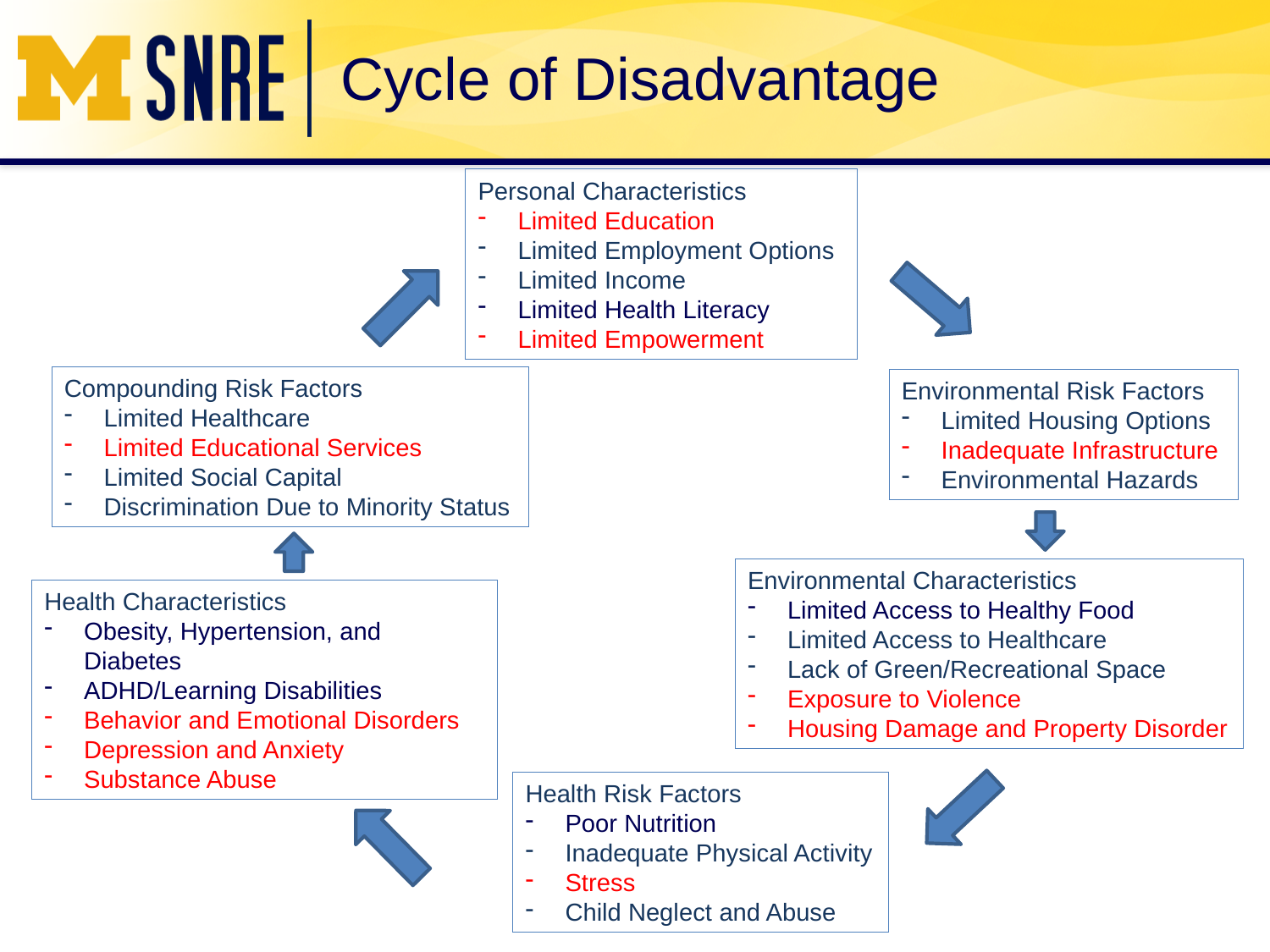

# Cycle of Disadvantage
Personal Characteristics
Limited Education
Limited Employment Options
Limited Income
Limited Health Literacy
Limited Empowerment

Compounding Risk Factors
Limited Healthcare
Limited Educational Services
Limited Social Capital
Discrimination Due to Minority Status
Environmental Risk Factors
Limited Housing Options
Inadequate Infrastructure
Environmental Hazards

Environmental Characteristics
Limited Access to Healthy Food
Limited Access to Healthcare
Lack of Green/Recreational Space
Exposure to Violence
Housing Damage and Property Disorder
Health Characteristics
Obesity, Hypertension, and Diabetes
ADHD/Learning Disabilities
Behavior and Emotional Disorders
Depression and Anxiety
Substance Abuse
Health Risk Factors
Poor Nutrition
Inadequate Physical Activity
Stress
Child Neglect and Abuse